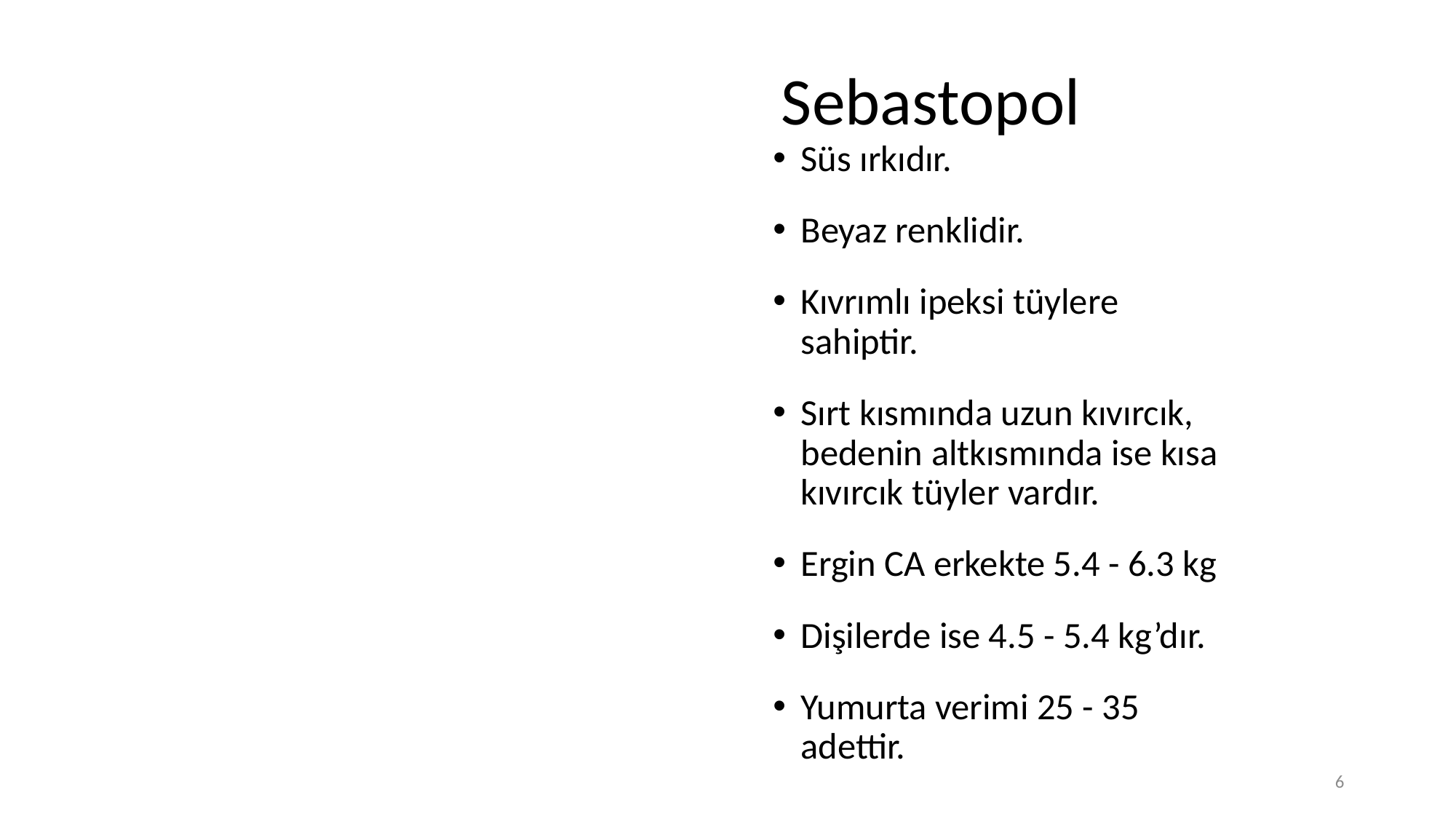

# Sebastopol
Süs ırkıdır.
Beyaz renklidir.
Kıvrımlı ipeksi tüylere sahiptir.
Sırt kısmında uzun kıvırcık, bedenin altkısmında ise kısa kıvırcık tüyler vardır.
Ergin CA erkekte 5.4 - 6.3 kg
Dişilerde ise 4.5 - 5.4 kg’dır.
Yumurta verimi 25 - 35 adettir.
6